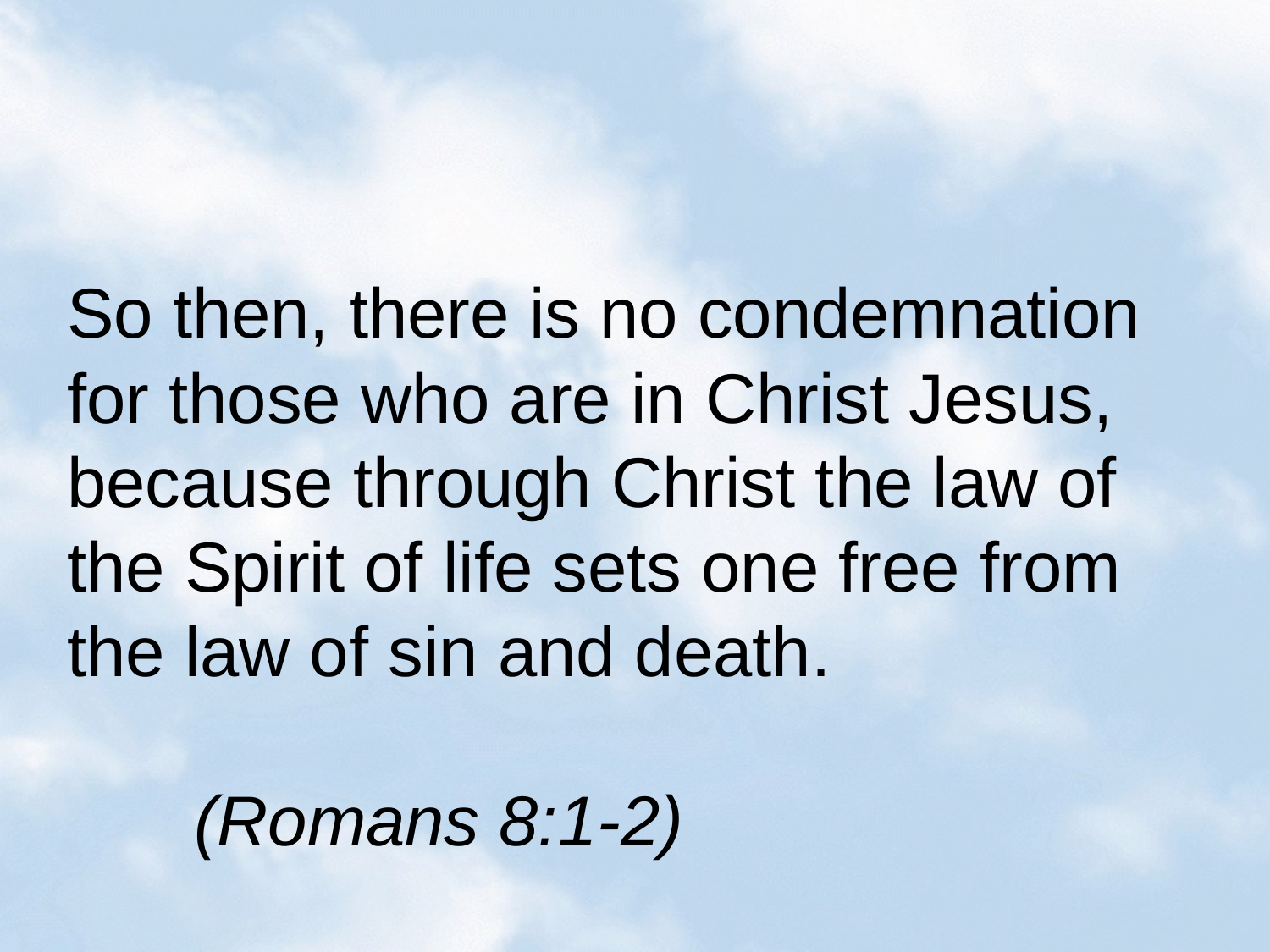

So then, there is no condemnation for those who are in Christ Jesus, because through Christ the law of the Spirit of life sets one free from the law of sin and death.
									(Romans 8:1-2)